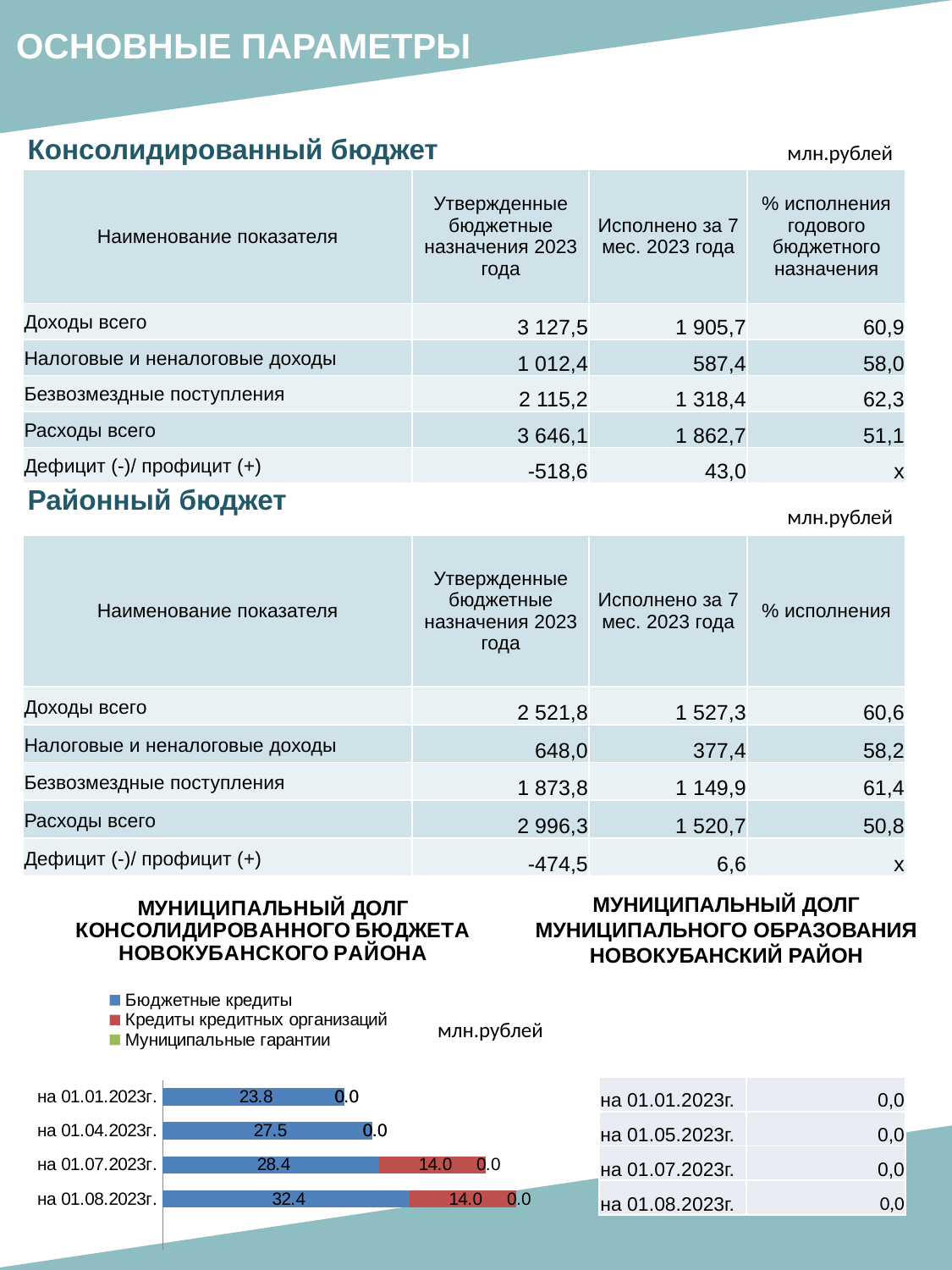

ОСНОВНЫЕ ПАРАМЕТРЫ
Консолидированный бюджет
млн.рублей
| Наименование показателя | Утвержденные бюджетные назначения 2023 года | Исполнено за 7 мес. 2023 года | % исполнения годового бюджетного назначения |
| --- | --- | --- | --- |
| Доходы всего | 3 127,5 | 1 905,7 | 60,9 |
| Налоговые и неналоговые доходы | 1 012,4 | 587,4 | 58,0 |
| Безвозмездные поступления | 2 115,2 | 1 318,4 | 62,3 |
| Расходы всего | 3 646,1 | 1 862,7 | 51,1 |
| Дефицит (-)/ профицит (+) | -518,6 | 43,0 | х |
Районный бюджет
млн.рублей
| Наименование показателя | Утвержденные бюджетные назначения 2023 года | Исполнено за 7 мес. 2023 года | % исполнения |
| --- | --- | --- | --- |
| Доходы всего | 2 521,8 | 1 527,3 | 60,6 |
| Налоговые и неналоговые доходы | 648,0 | 377,4 | 58,2 |
| Безвозмездные поступления | 1 873,8 | 1 149,9 | 61,4 |
| Расходы всего | 2 996,3 | 1 520,7 | 50,8 |
| Дефицит (-)/ профицит (+) | -474,5 | 6,6 | х |

### Chart: МУНИЦИПАЛЬНЫЙ ДОЛГ КОНСОЛИДИРОВАННОГО БЮДЖЕТА НОВОКУБАНСКОГО РАЙОНА

| Category | Бюджетные кредиты | Кредиты кредитных организаций | Муниципальные гарантии |
|---|---|---|---|
| на 01.01.2023г. | 23.8 | 0.0 | 0.0 |
| на 01.04.2023г. | 27.5 | 0.0 | 0.0 |
| на 01.07.2023г. | 28.4 | 14.0 | 0.0 |
| на 01.08.2023г. | 32.4 | 14.0 | 0.0 |
МУНИЦИПАЛЬНЫЙ ДОЛГ МУНИЦИПАЛЬНОГО ОБРАЗОВАНИЯ НОВОКУБАНСКИЙ РАЙОН

млн.рублей
| на 01.01.2023г. | 0,0 |
| --- | --- |
| на 01.05.2023г. | 0,0 |
| на 01.07.2023г. | 0,0 |
| на 01.08.2023г. | 0,0 |